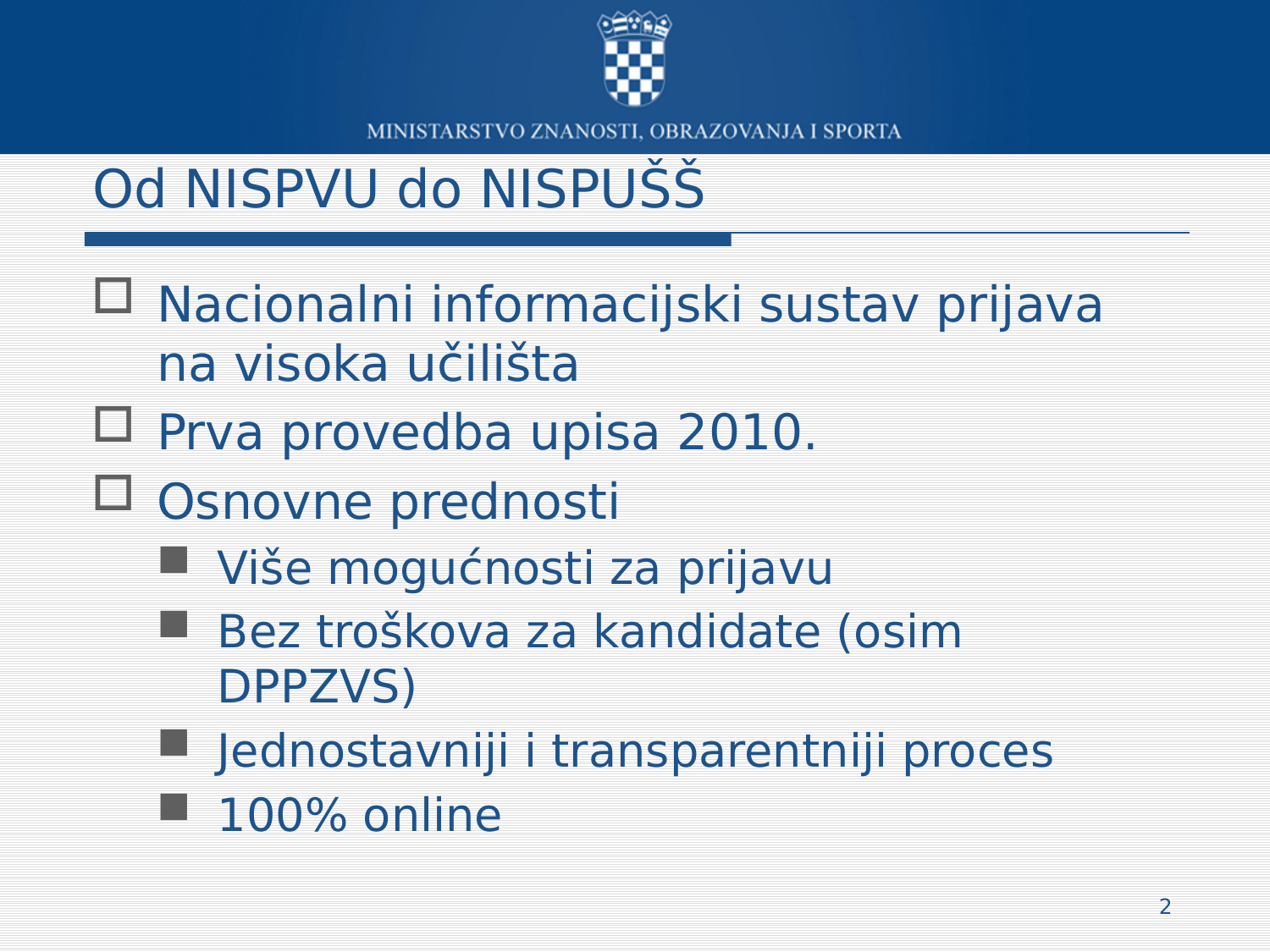

# Od NISPVU do NISPUŠŠ
Nacionalni informacijski sustav prijava na visoka učilišta
Prva provedba upisa 2010.
Osnovne prednosti
Više mogućnosti za prijavu
Bez troškova za kandidate (osim DPPZVS)
Jednostavniji i transparentniji proces
100% online

2